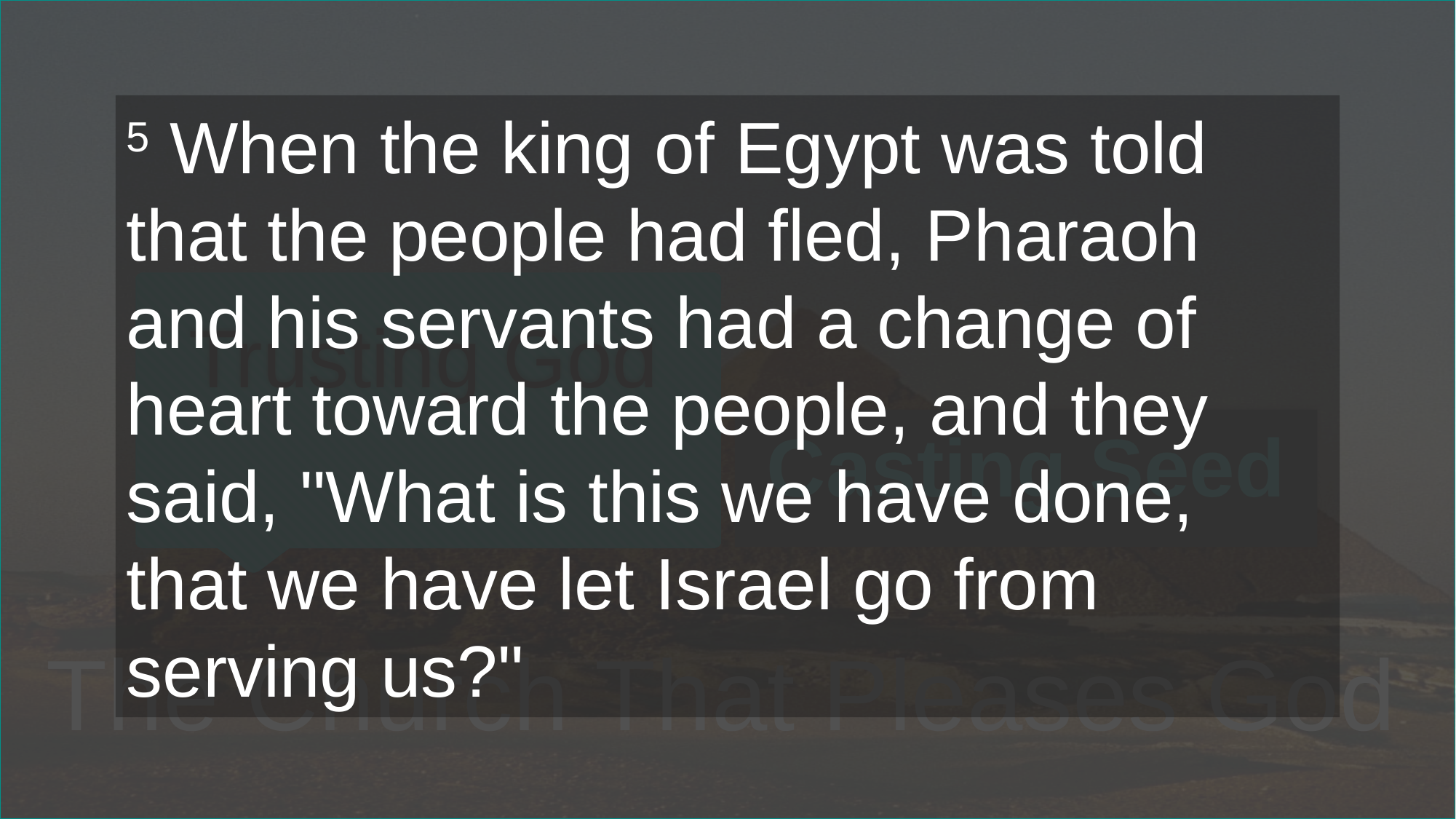

5 When the king of Egypt was told that the people had fled, Pharaoh and his servants had a change of heart toward the people, and they said, "What is this we have done, that we have let Israel go from serving us?"
# Trusting God
Casting Seed
The Church That Pleases God